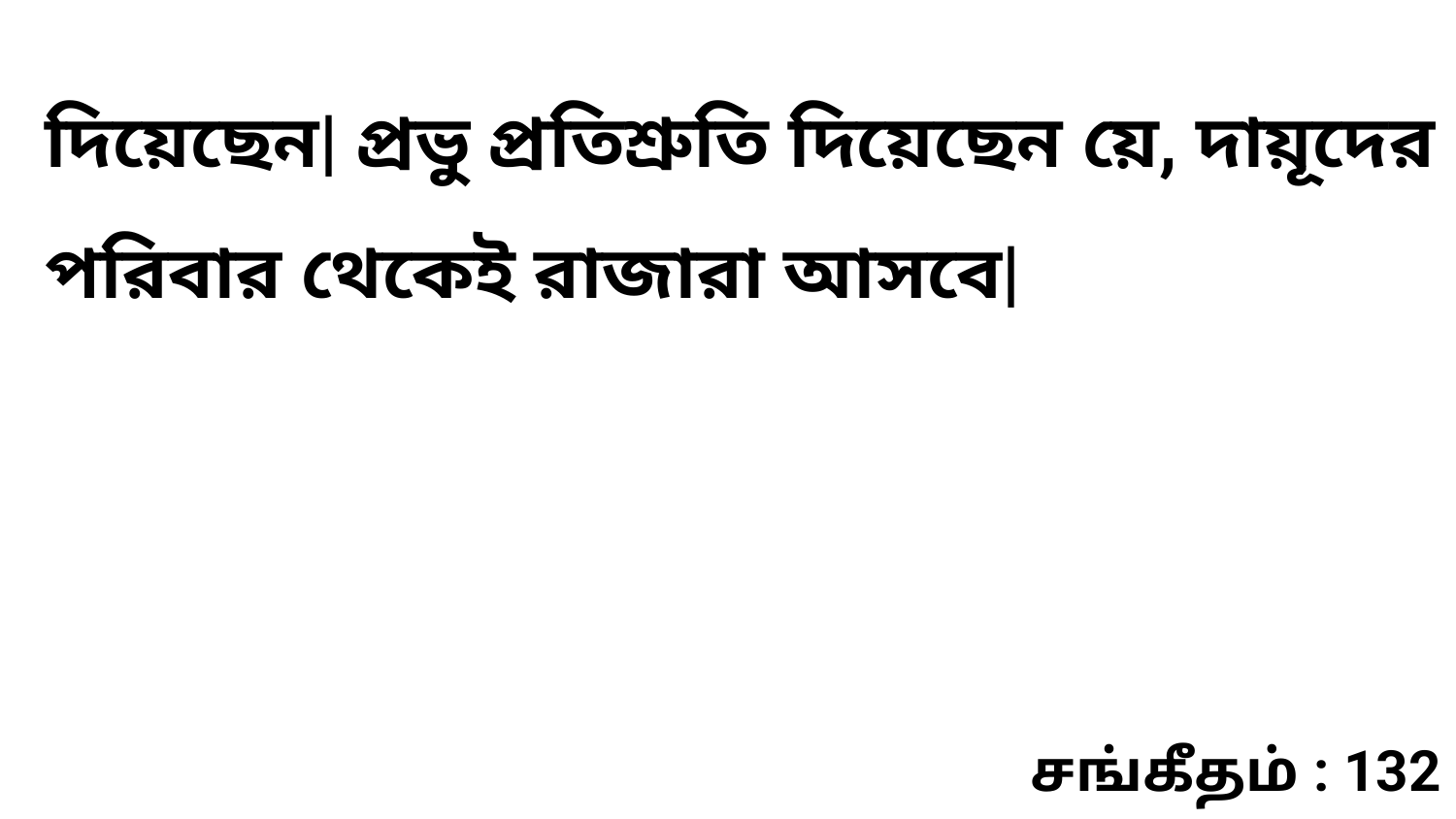

দিয়েছেন| প্রভু প্রতিশ্রুতি দিয়েছেন য়ে, দায়ূদের পরিবার থেকেই রাজারা আসবে|
சங்கீதம் : 132